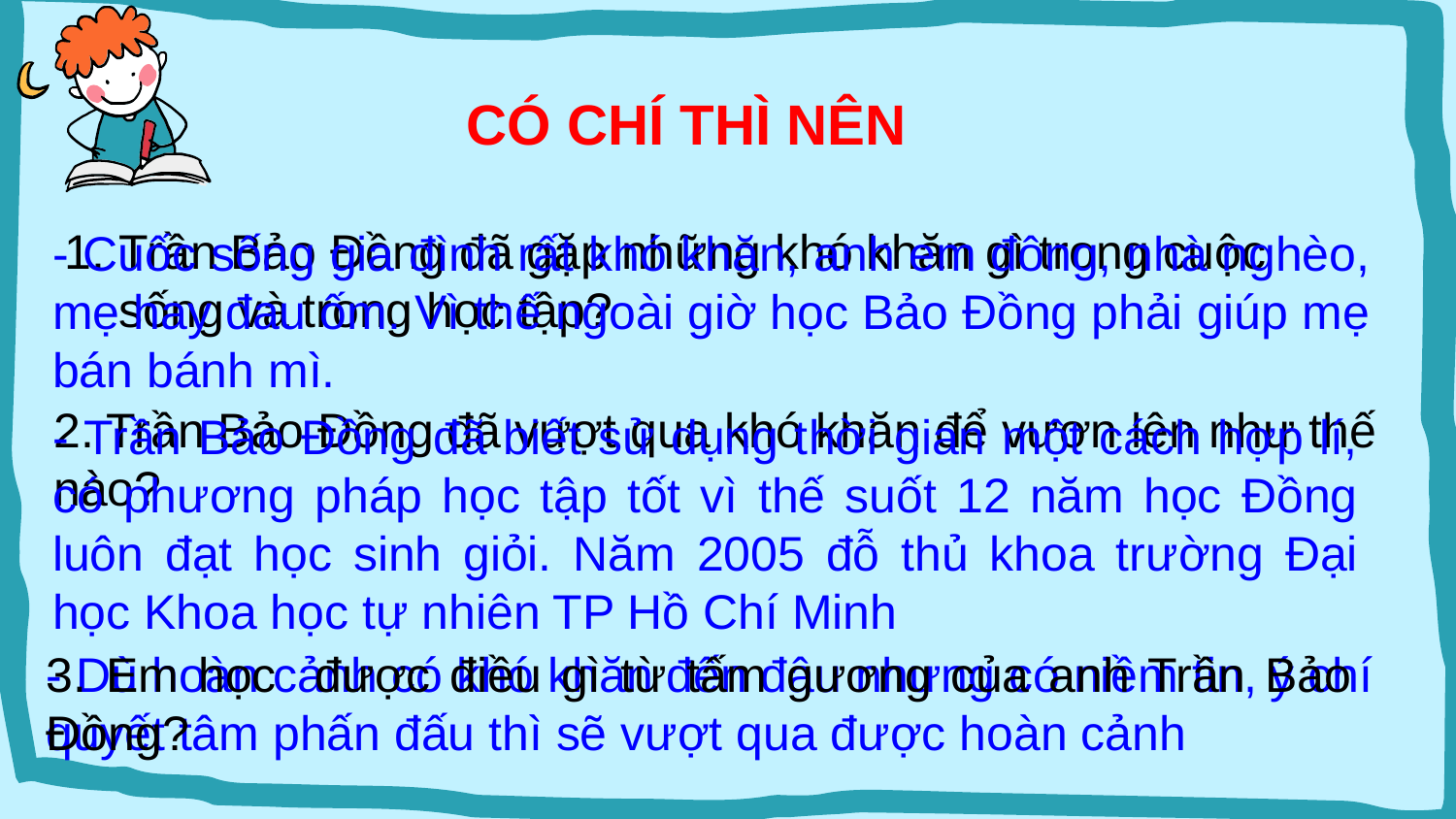

CÓ CHÍ THÌ NÊN
Trần Bảo Đồng đã gặp những khó khăn gì trong cuộc sống và trong học tập?
- Cuốc sống gia đình rất khó khăn, anh em đông, nhà nghèo, mẹ hay đau ốm. Vì thế ngoài giờ học Bảo Đồng phải giúp mẹ bán bánh mì.
2. Trần Bảo Đồng đã vượt qua khó khăn để vươn lên như thế nào?
- Trần Bảo Đồng đã biết sử dụng thời gian một cách hợp lí, có phương pháp học tập tốt vì thế suốt 12 năm học Đồng luôn đạt học sinh giỏi. Năm 2005 đỗ thủ khoa trường Đại học Khoa học tự nhiên TP Hồ Chí Minh
- Dù hoàn cảnh có khó khăn đến đâu nhưng có niềm tin, ý chí quyết tâm phấn đấu thì sẽ vượt qua được hoàn cảnh
3. Em học  được điều gì từ tấm gương của anh Trần Bảo Đồng?